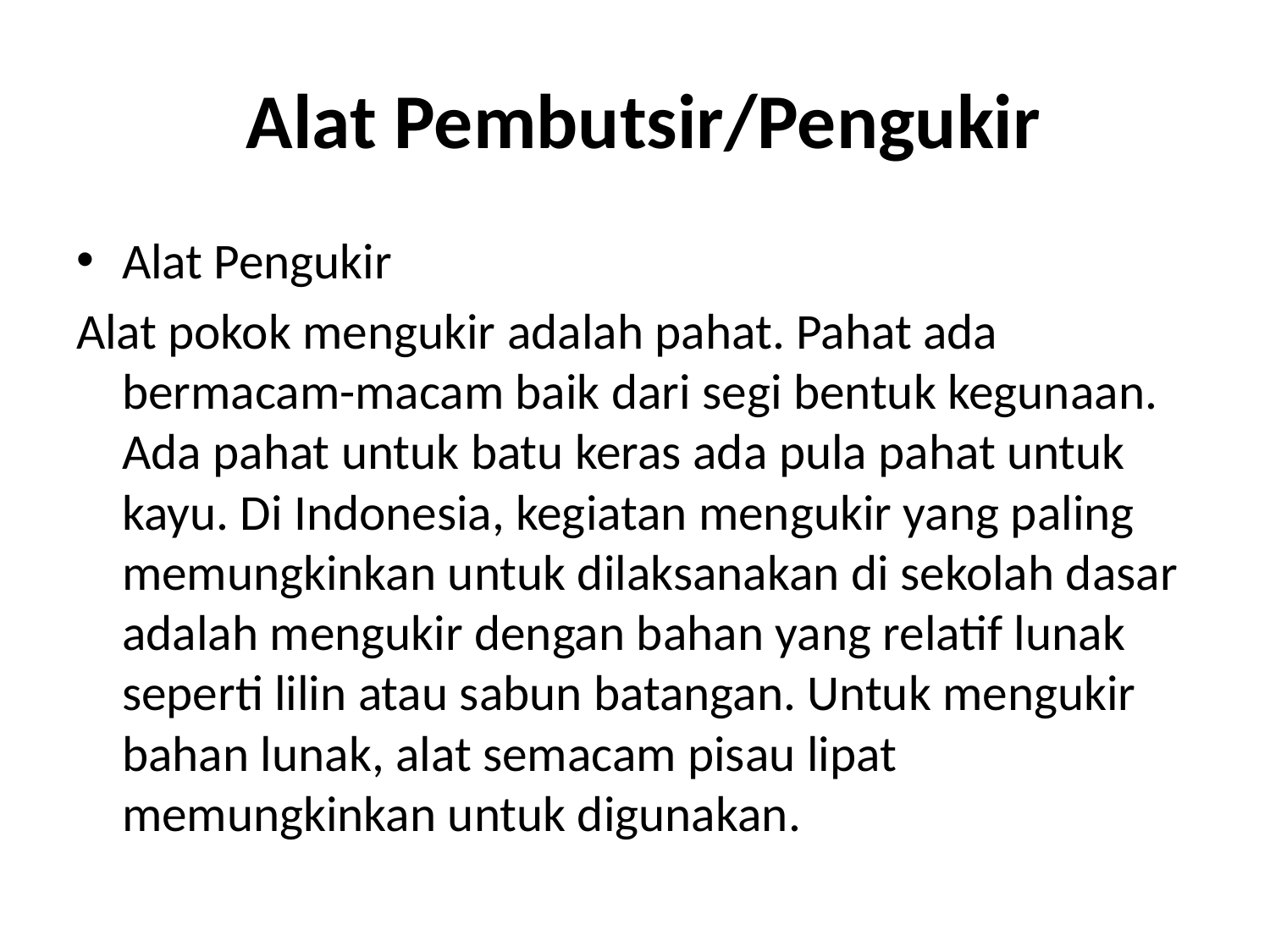

# Alat Pembutsir/Pengukir
Alat Pengukir
Alat pokok mengukir adalah pahat. Pahat ada bermacam-macam baik dari segi bentuk kegunaan. Ada pahat untuk batu keras ada pula pahat untuk kayu. Di Indonesia, kegiatan mengukir yang paling memungkinkan untuk dilaksanakan di sekolah dasar adalah mengukir dengan bahan yang relatif lunak seperti lilin atau sabun batangan. Untuk mengukir bahan lunak, alat semacam pisau lipat memungkinkan untuk digunakan.